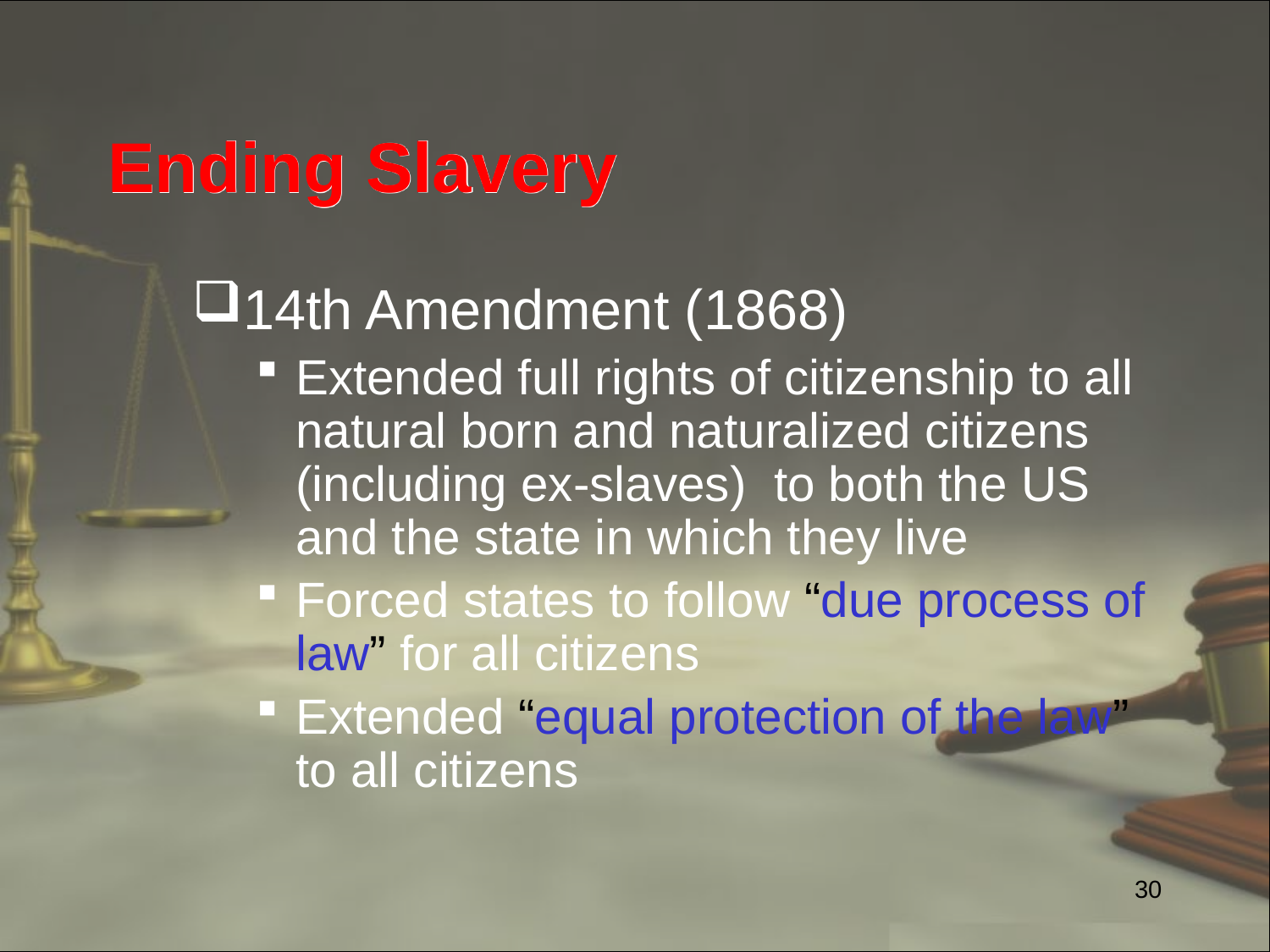

# Ending Slavery
14th Amendment (1868)
Extended full rights of citizenship to all natural born and naturalized citizens (including ex-slaves)  to both the US and the state in which they live
Forced states to follow “due process of law” for all citizens
Extended “equal protection of the law” to all citizens
30